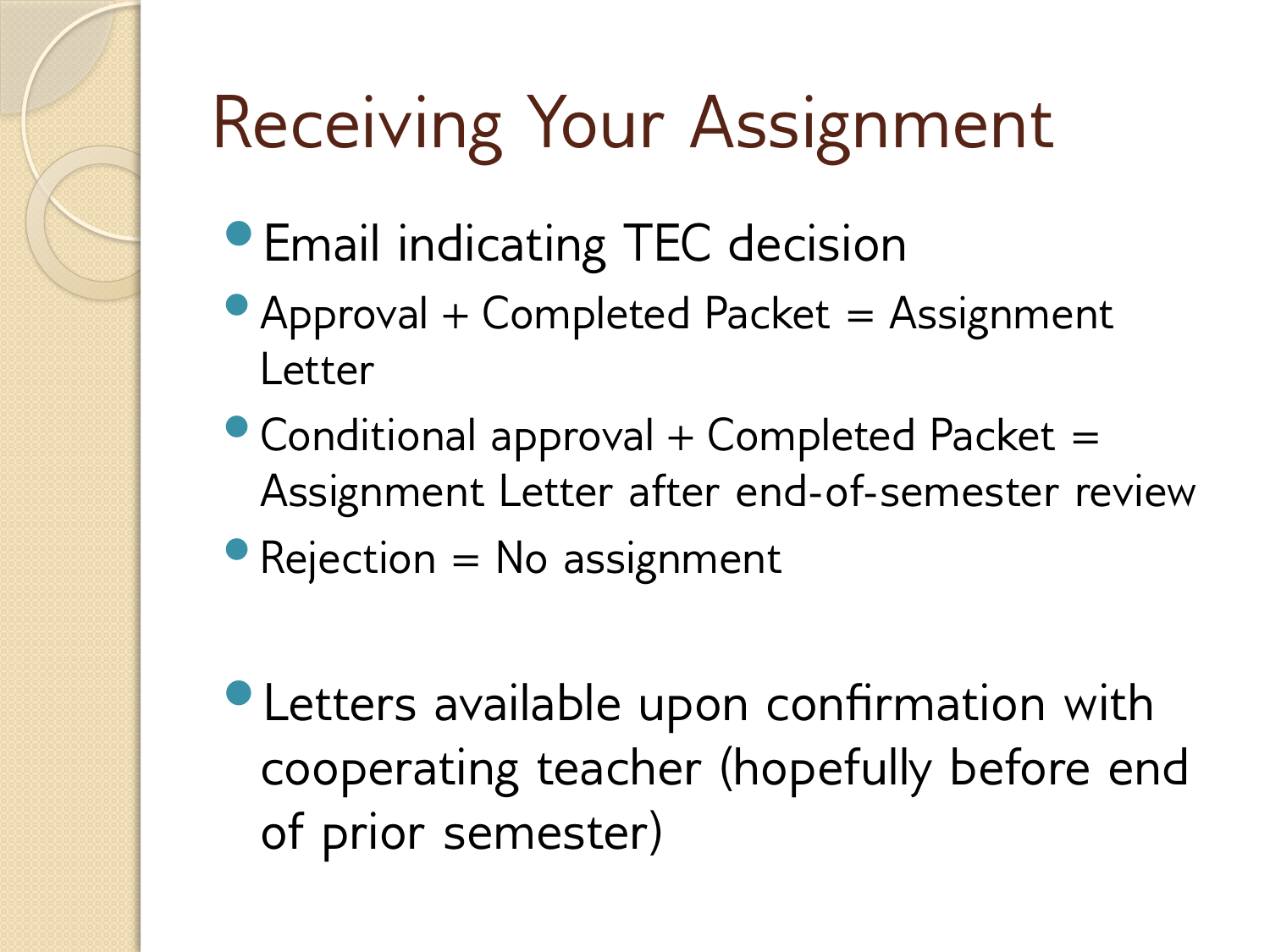

# Receiving Your Assignment
Email indicating TEC decision
Approval + Completed Packet = Assignment Letter
Conditional approval + Completed Packet = Assignment Letter after end-of-semester review
Rejection = No assignment

Letters available upon confirmation with cooperating teacher (hopefully before end of prior semester)